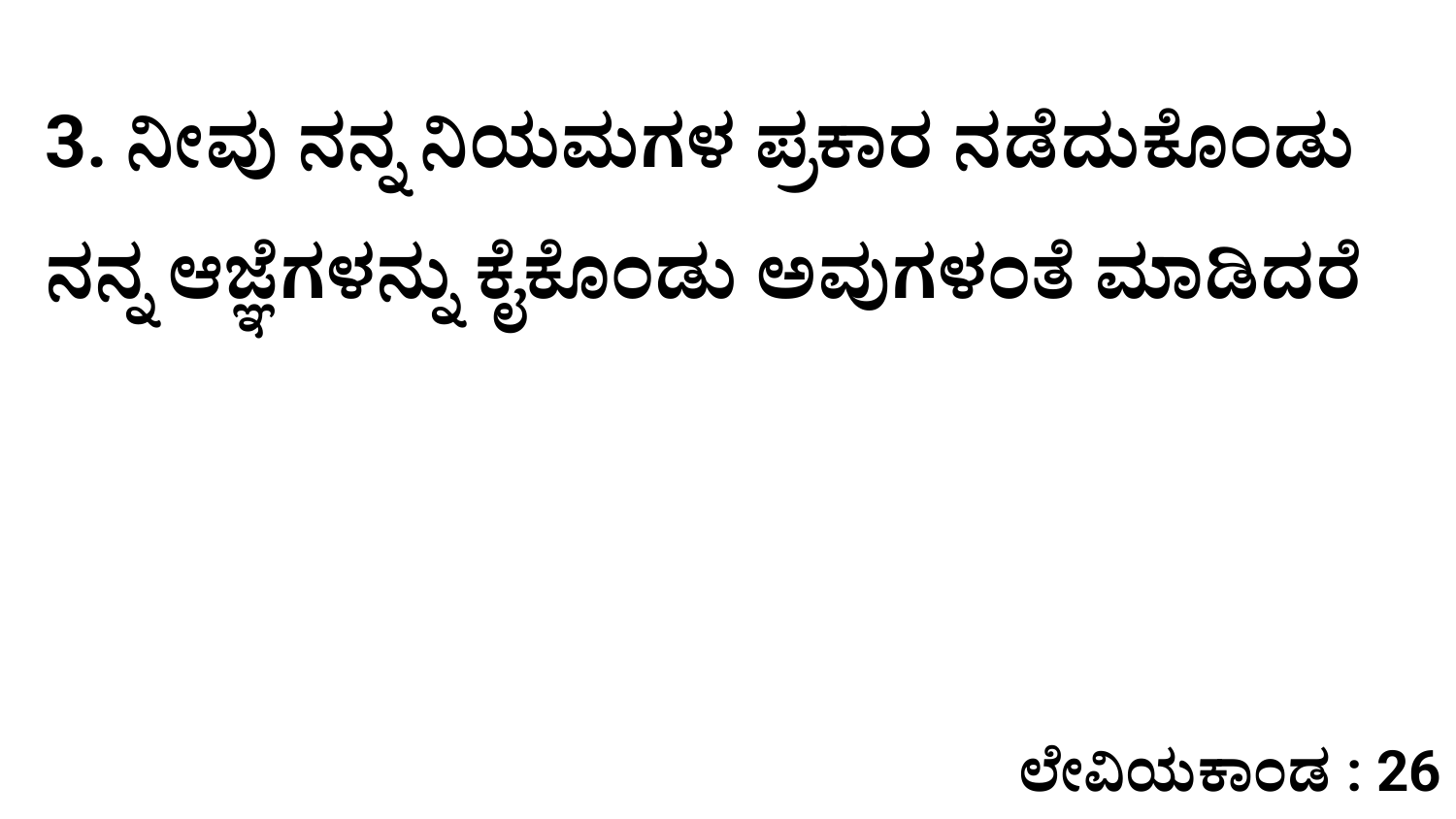

3. ನೀವು ನನ್ನ ನಿಯಮಗಳ ಪ್ರಕಾರ ನಡೆದುಕೊಂಡು ನನ್ನ ಆಜ್ಞೆಗಳನ್ನು ಕೈಕೊಂಡು ಅವುಗಳಂತೆ ಮಾಡಿದರೆ
ಲೇವಿಯಕಾಂಡ : 26